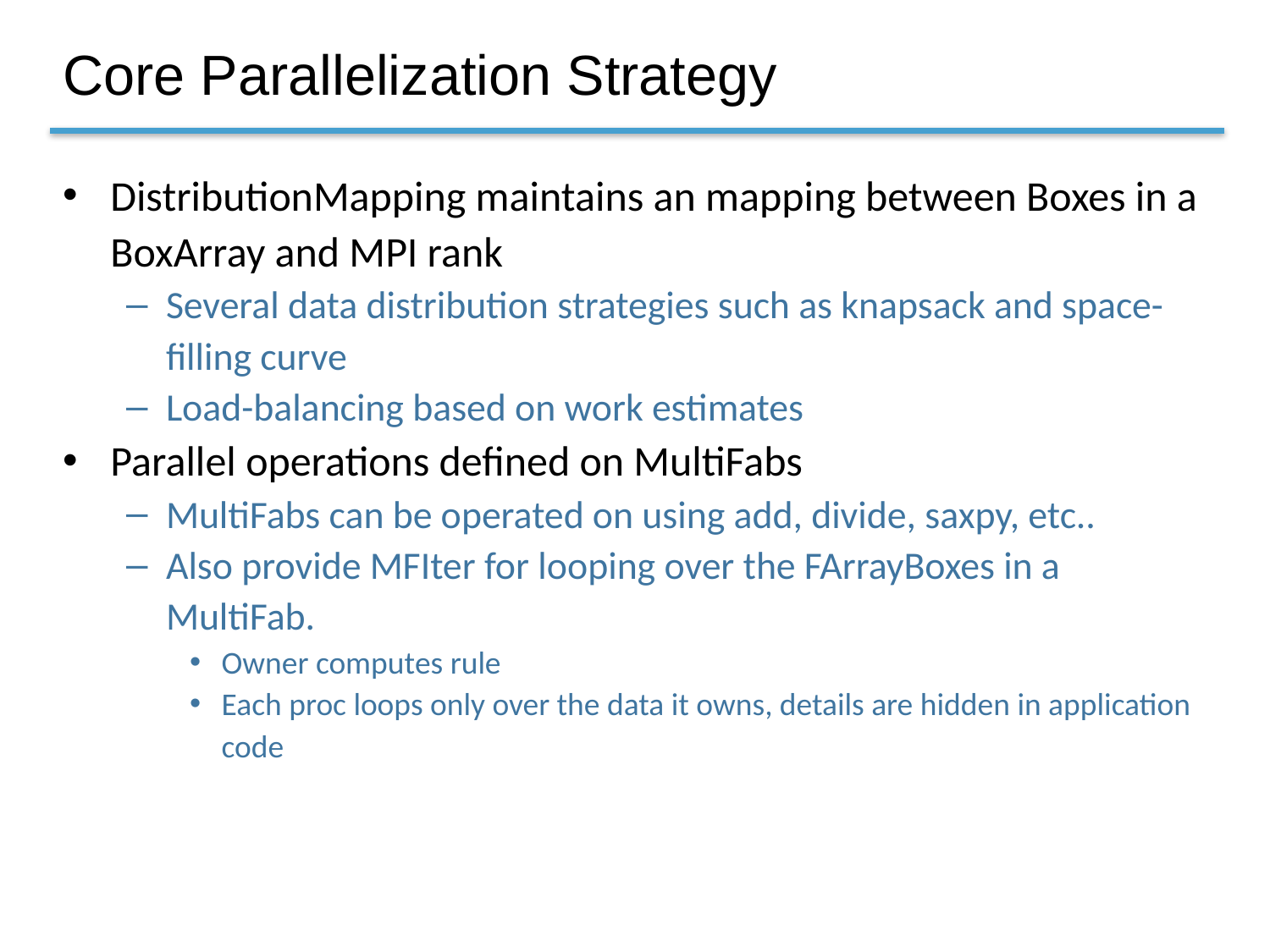

# Core Parallelization Strategy
DistributionMapping maintains an mapping between Boxes in a BoxArray and MPI rank
Several data distribution strategies such as knapsack and space-filling curve
Load-balancing based on work estimates
Parallel operations defined on MultiFabs
MultiFabs can be operated on using add, divide, saxpy, etc..
Also provide MFIter for looping over the FArrayBoxes in a MultiFab.
Owner computes rule
Each proc loops only over the data it owns, details are hidden in application code